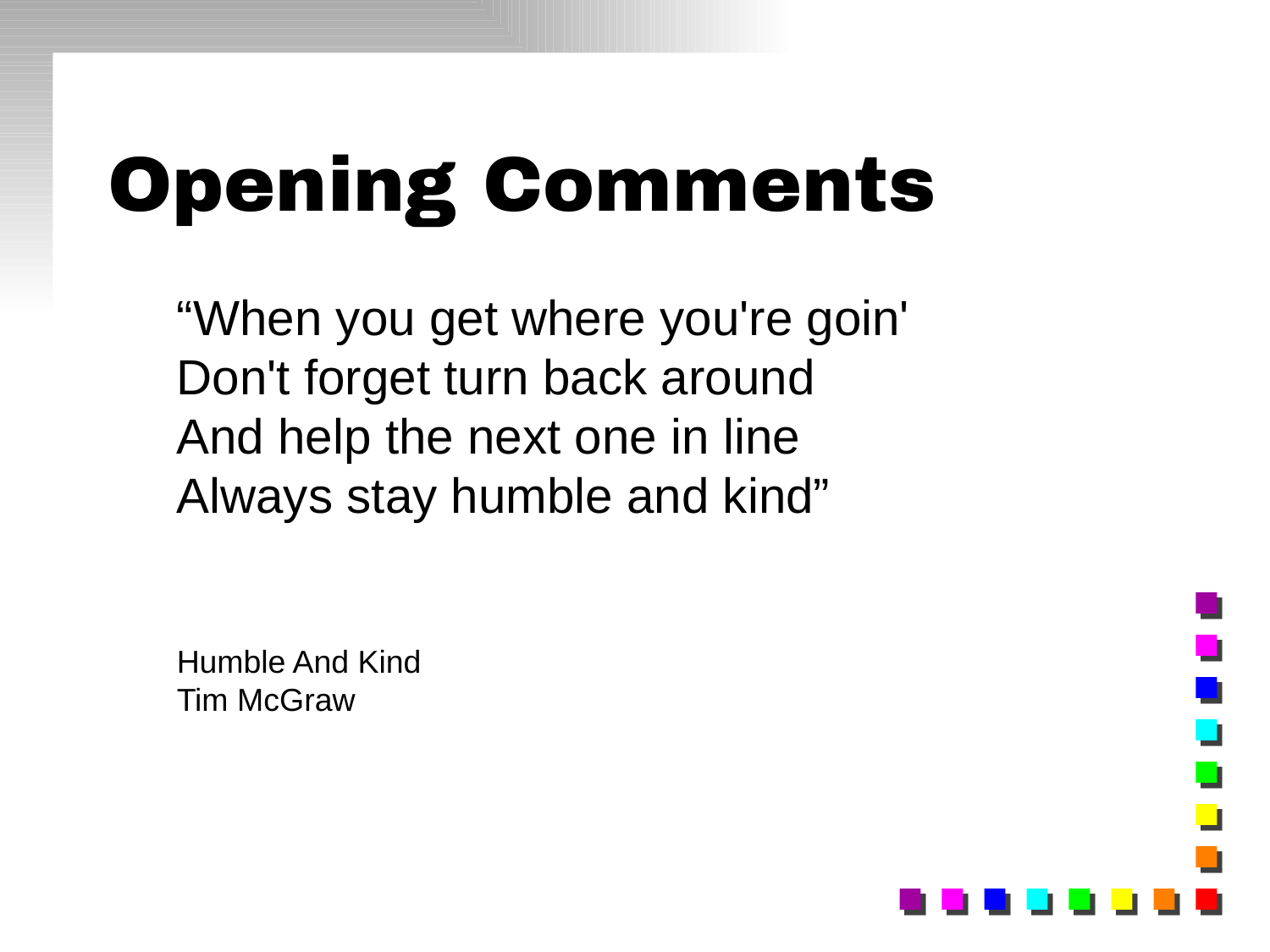

# Opening Comments
“When you get where you're goin'
Don't forget turn back around
And help the next one in line
Always stay humble and kind”

Humble And Kind
Tim McGraw